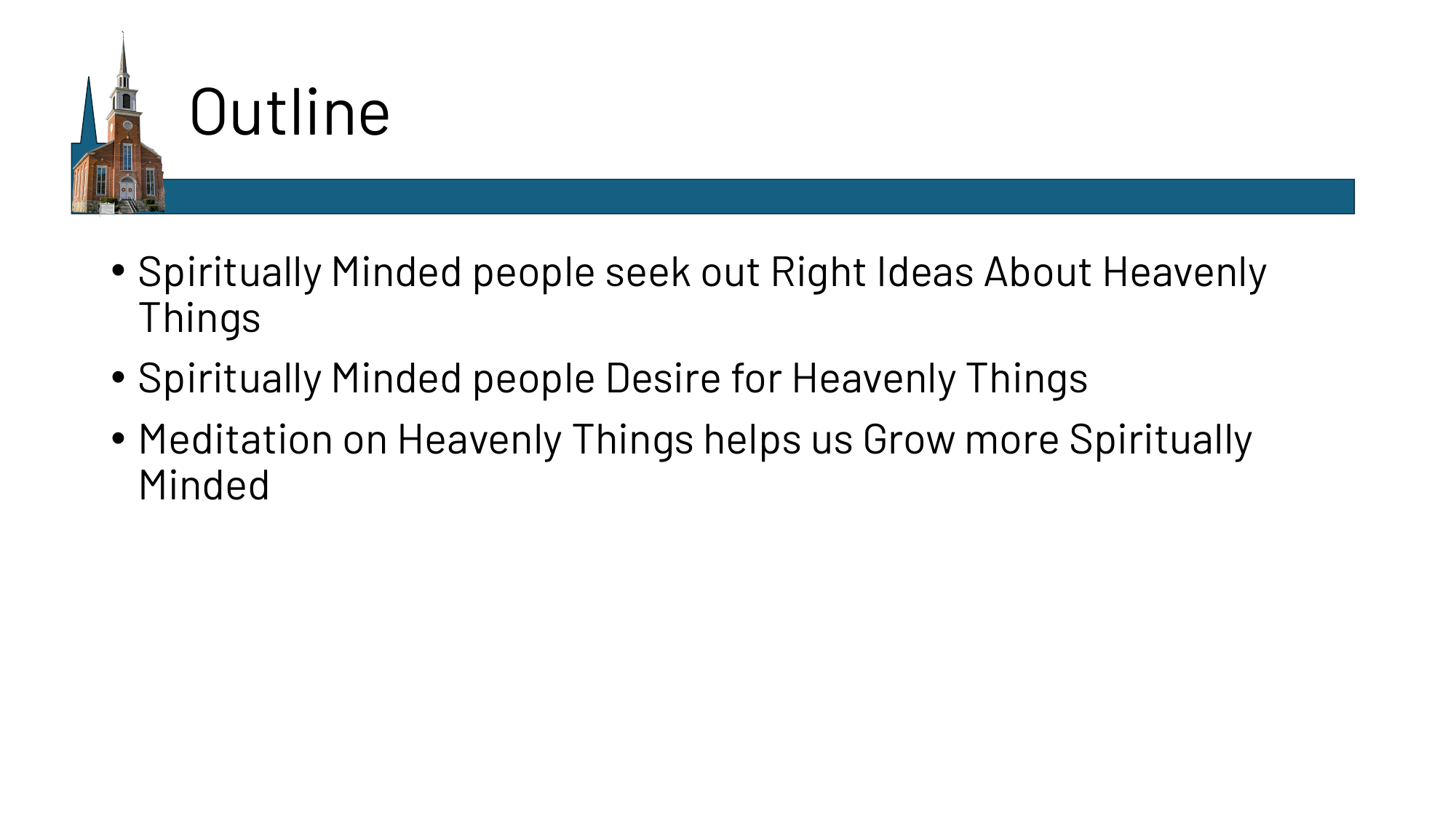

# Outline
Spiritually Minded people seek out Right Ideas About Heavenly Things
Spiritually Minded people Desire for Heavenly Things
Meditation on Heavenly Things helps us Grow more Spiritually Minded